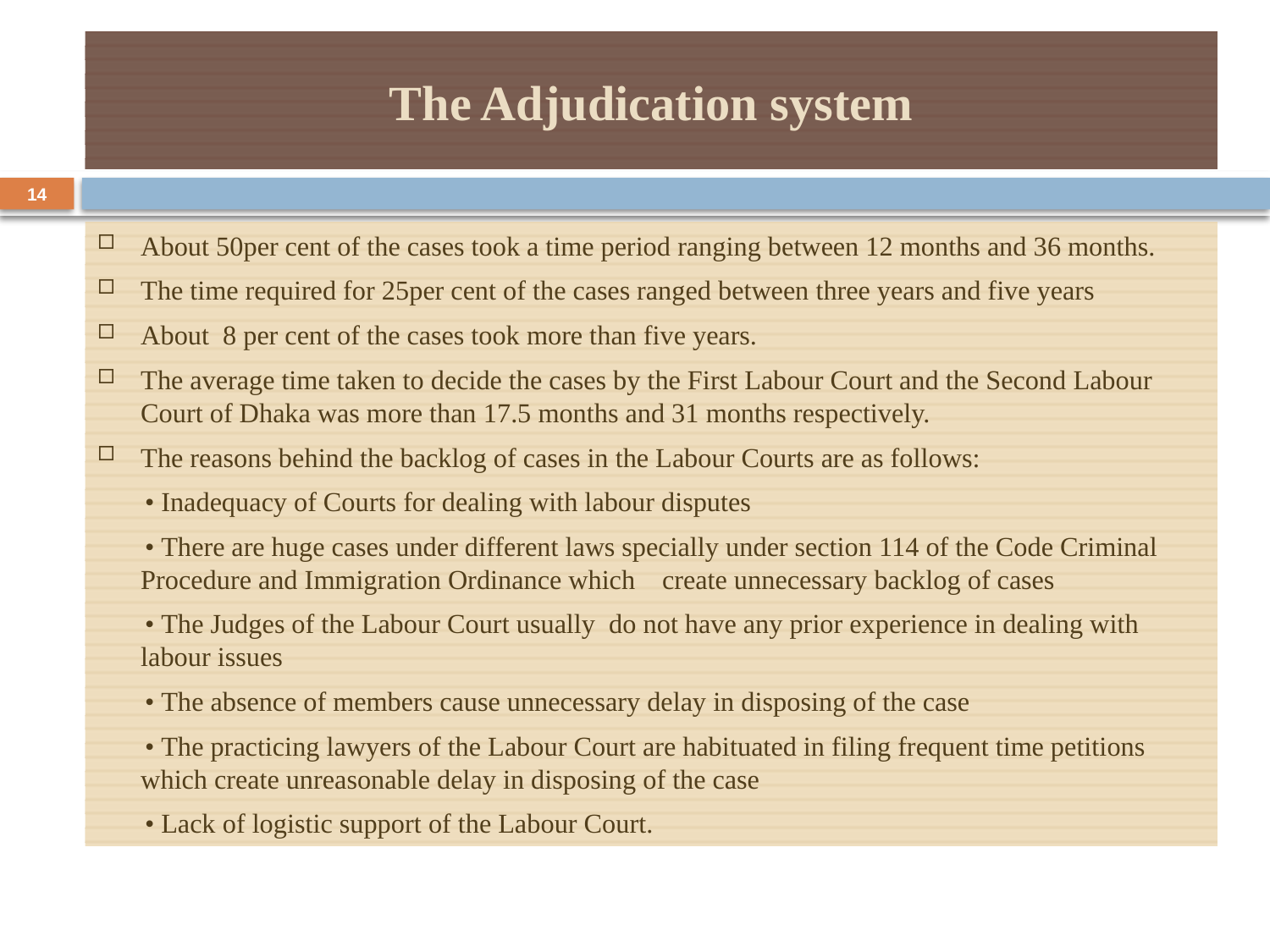

# The Adjudication system
14
About 50per cent of the cases took a time period ranging between 12 months and 36 months.
The time required for 25per cent of the cases ranged between three years and five years
About  8 per cent of the cases took more than five years.
The average time taken to decide the cases by the First Labour Court and the Second Labour Court of Dhaka was more than 17.5 months and 31 months respectively.
The reasons behind the backlog of cases in the Labour Courts are as follows:
       • Inadequacy of Courts for dealing with labour disputes
       • There are huge cases under different laws specially under section 114 of the Code Criminal Procedure and Immigration Ordinance which    create unnecessary backlog of cases
       • The Judges of the Labour Court usually  do not have any prior experience in dealing with labour issues
       • The absence of members cause unnecessary delay in disposing of the case
       • The practicing lawyers of the Labour Court are habituated in filing frequent time petitions which create unreasonable delay in disposing of the case
       • Lack of logistic support of the Labour Court.